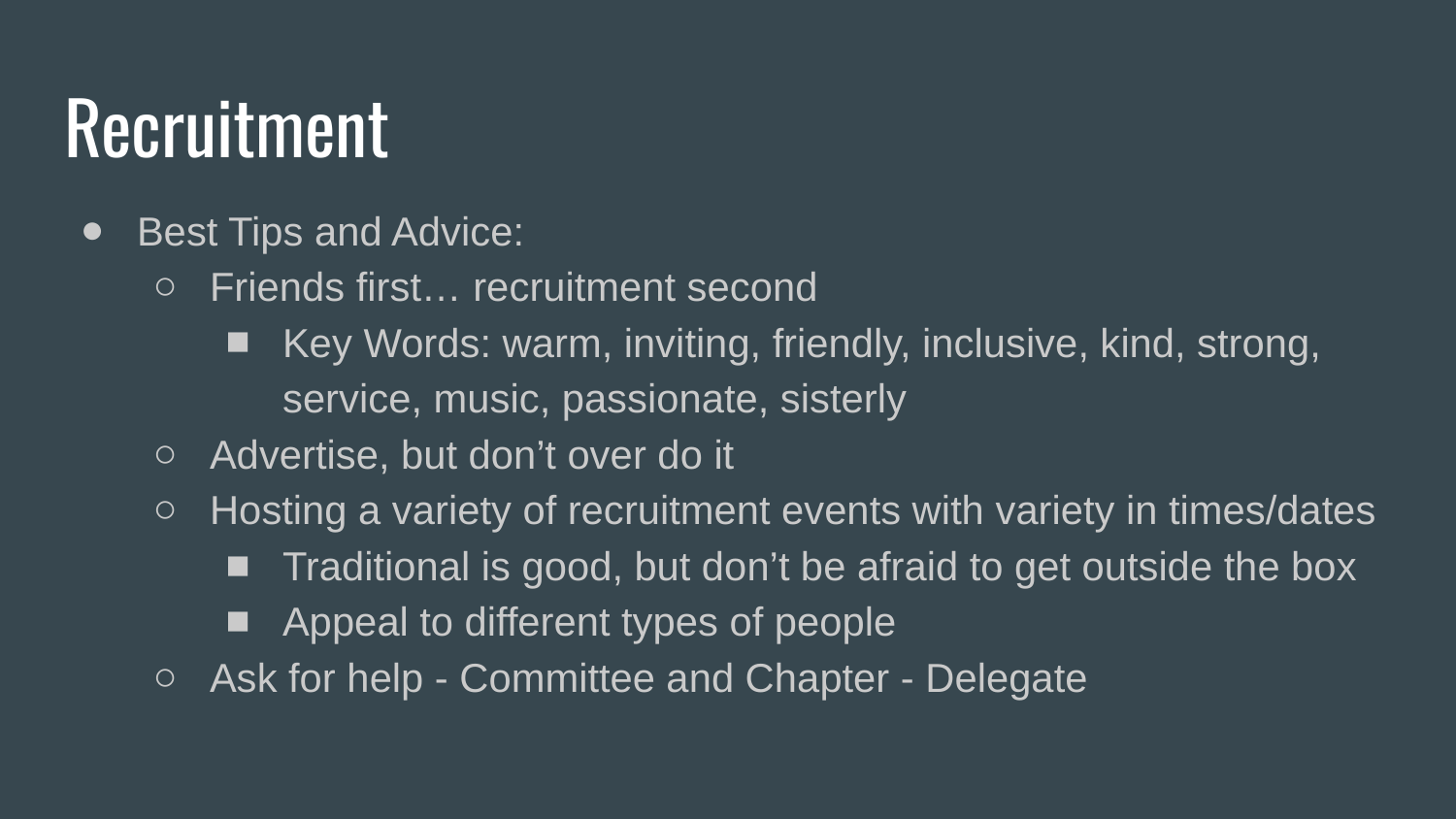

# Recruitment
Best Tips and Advice:
Friends first… recruitment second
Key Words: warm, inviting, friendly, inclusive, kind, strong, service, music, passionate, sisterly
Advertise, but don’t over do it
Hosting a variety of recruitment events with variety in times/dates
Traditional is good, but don’t be afraid to get outside the box
Appeal to different types of people
Ask for help - Committee and Chapter - Delegate